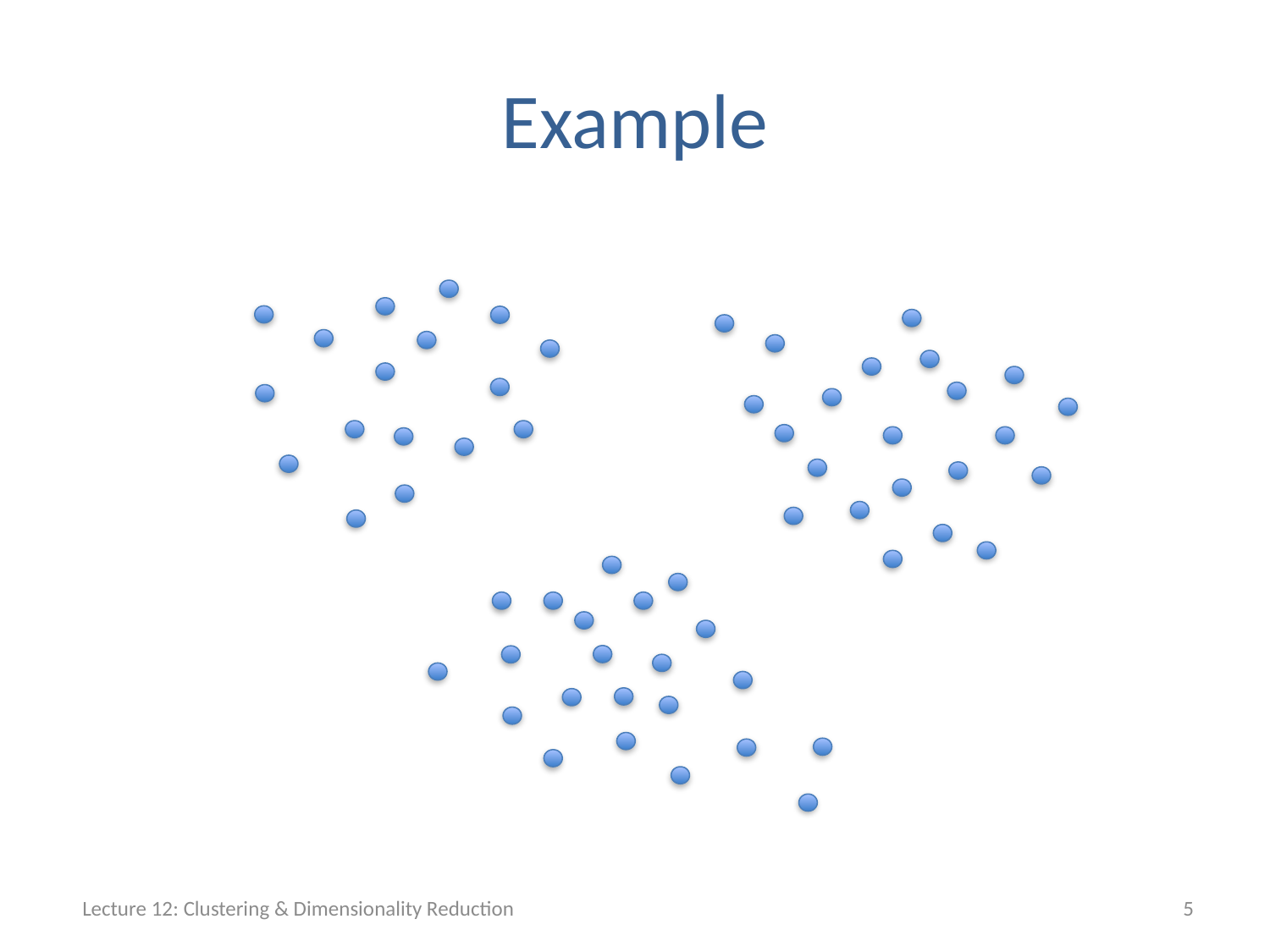

# Example

Lecture 12: Clustering & Dimensionality Reduction
5